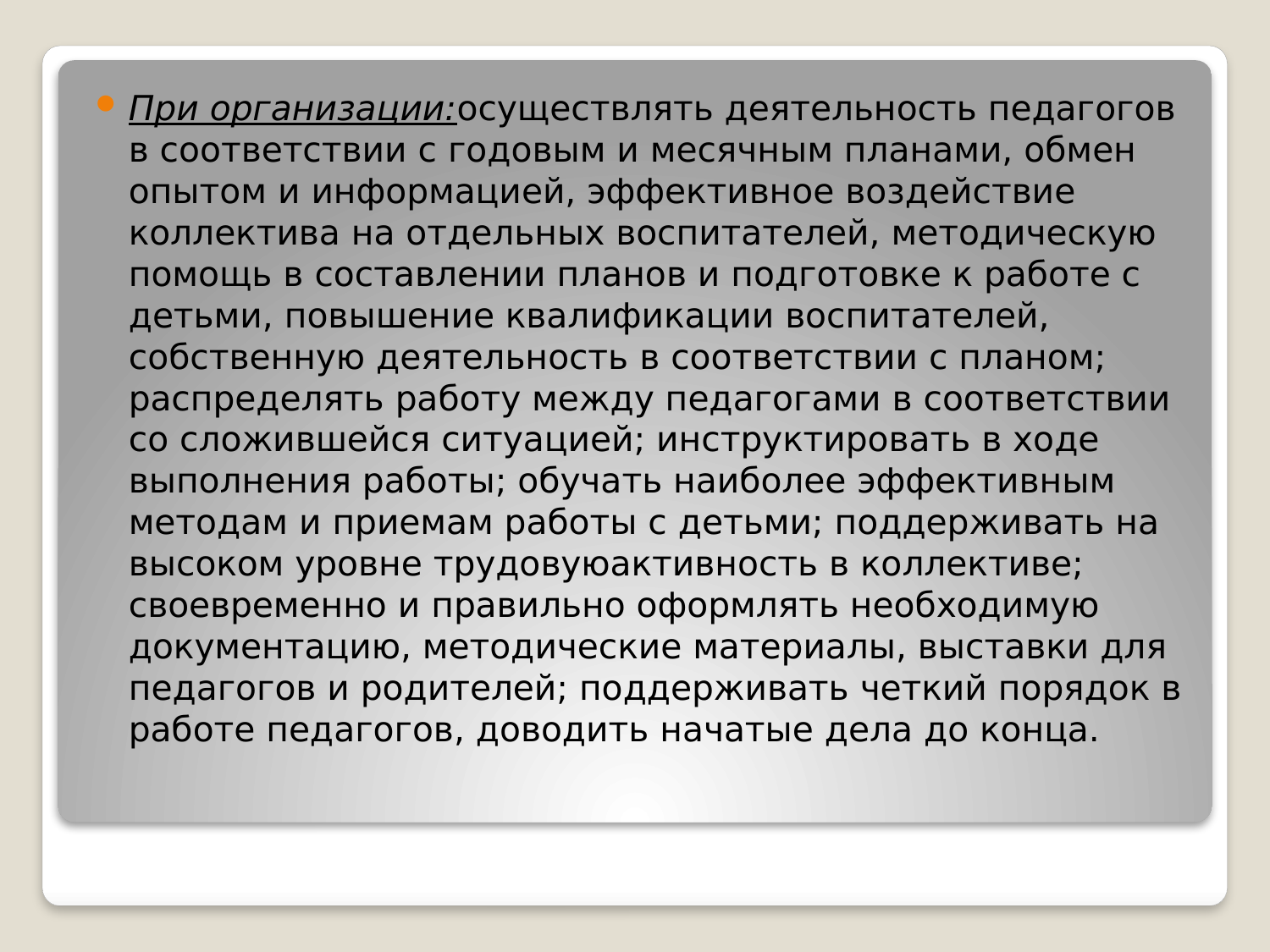

При организации:осуществлять деятельность педагогов в соответствии с годовым и месячным планами, обмен опытом и информацией, эффективное воздействие коллектива на отдельных воспитателей, методическую помощь в составлении планов и подготовке к работе с детьми, повышение квалификации воспитателей, собственную деятельность в соответствии с планом; распределять работу между педагогами в соответствии со сложившейся ситуацией; инструктировать в ходе выполнения работы; обучать наиболее эффективным методам и приемам работы с детьми; поддерживать на высоком уровне трудовуюактивность в коллективе; своевременно и правильно оформлять необходимую документацию, методические материалы, выставки для педагогов и родителей; поддерживать четкий порядок в работе педагогов, доводить начатые дела до конца.